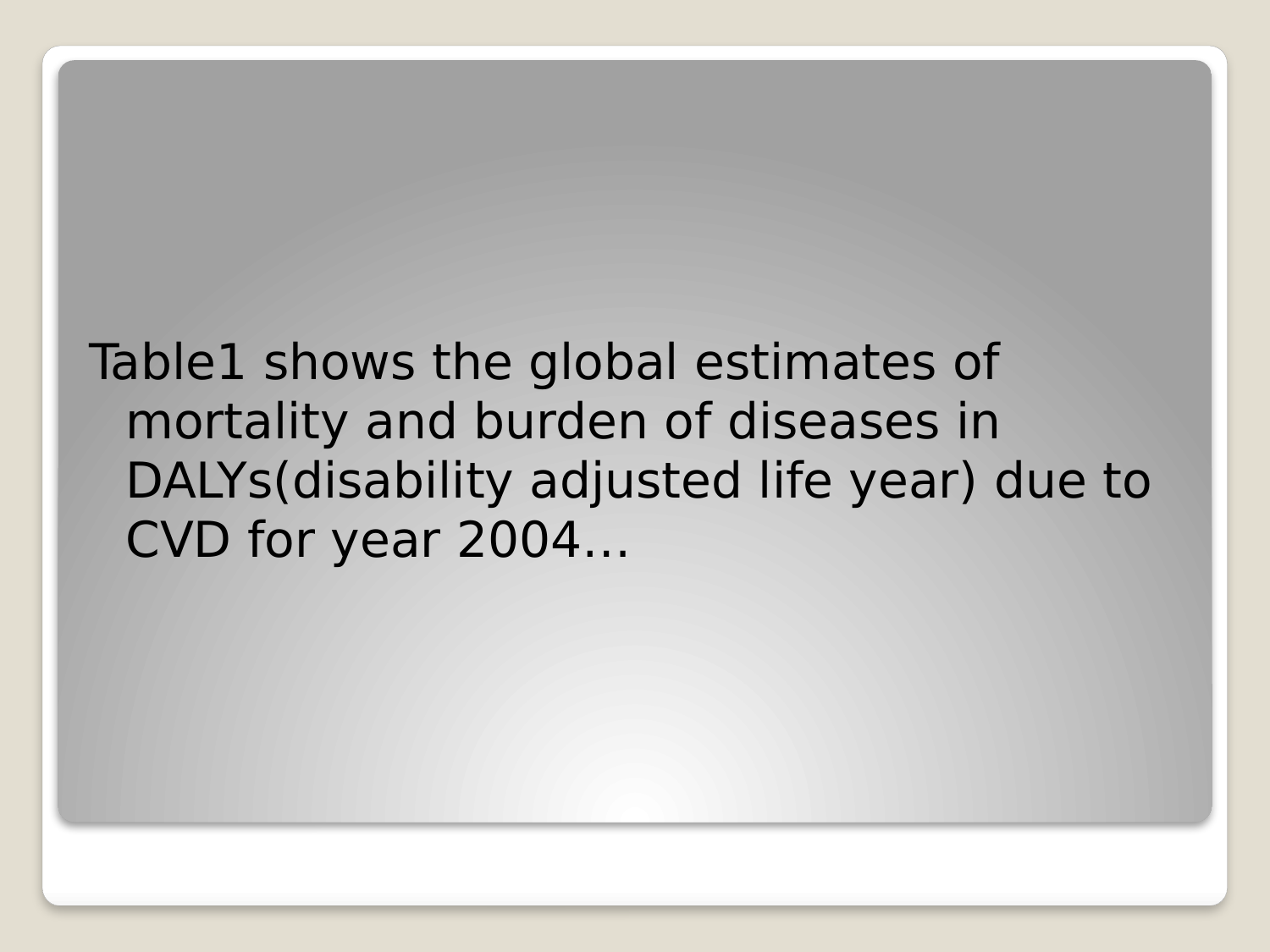

Table1 shows the global estimates of mortality and burden of diseases in DALYs(disability adjusted life year) due to CVD for year 2004…